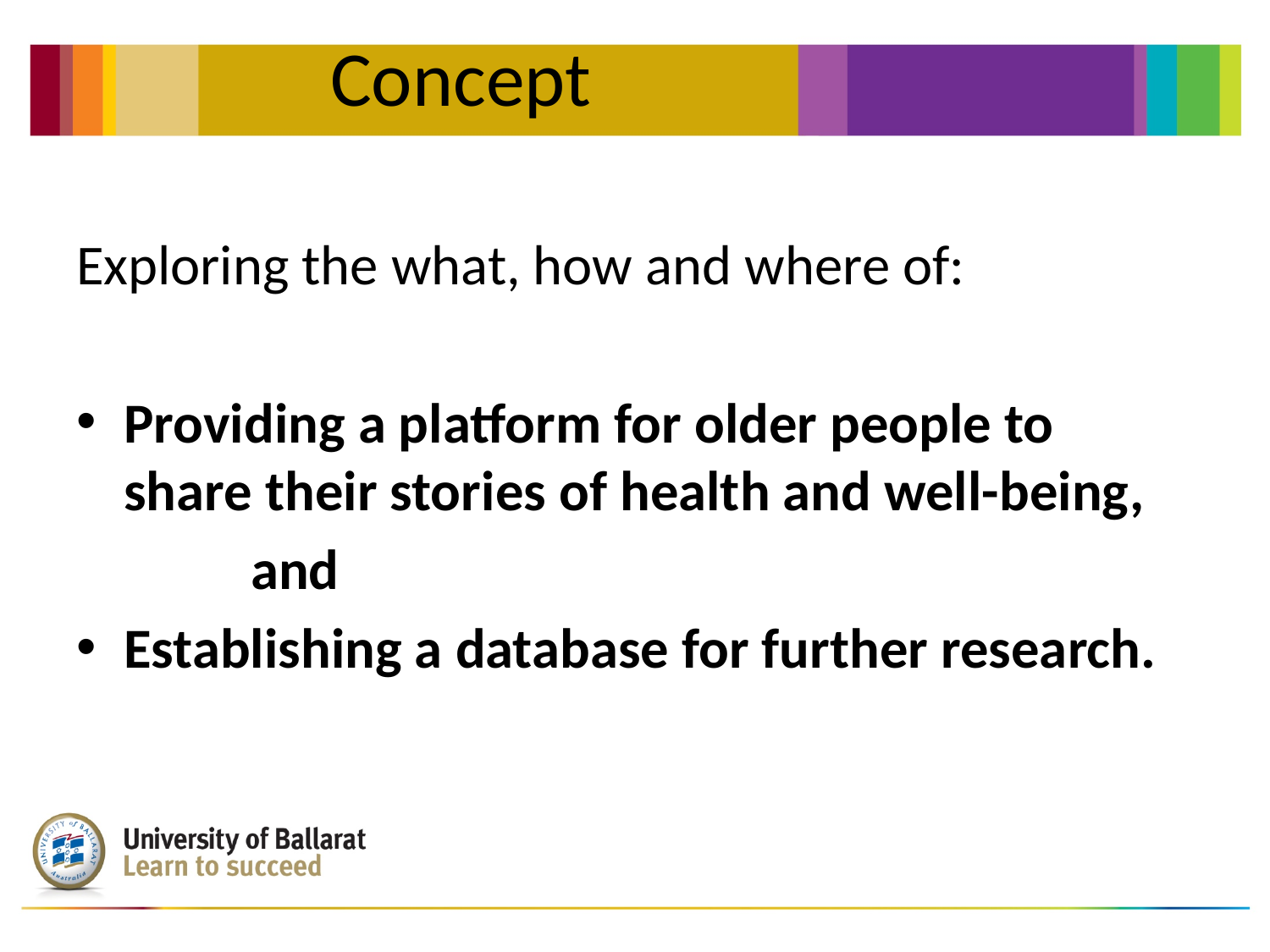

Concept
Exploring the what, how and where of:

Providing a platform for older people to share their stories of health and well-being,
		and
Establishing a database for further research.